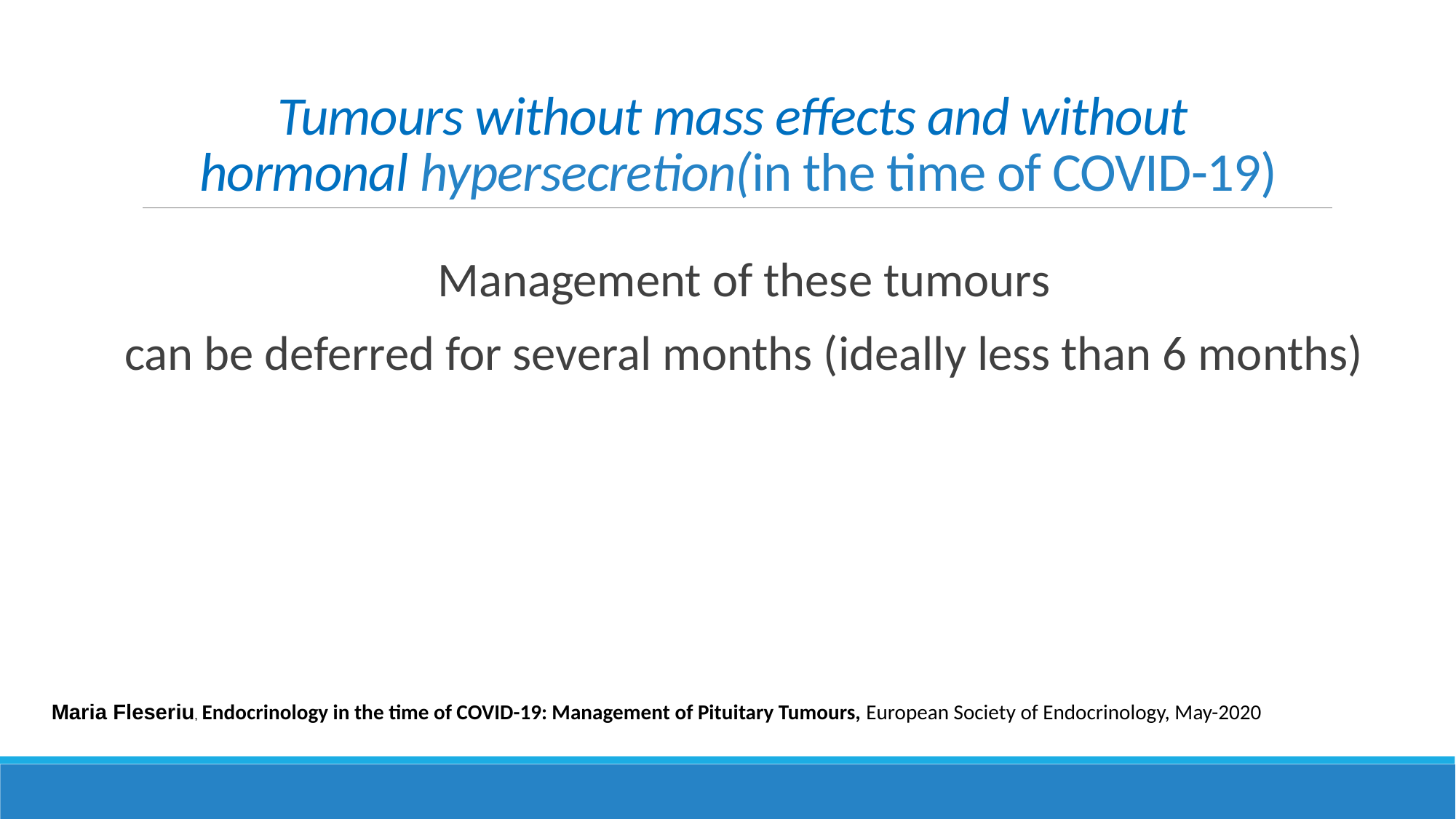

# Tumours without mass effects and without hormonal hypersecretion(in the time of COVID-19)
Management of these tumours
can be deferred for several months (ideally less than 6 months)
Maria Fleseriu, Endocrinology in the time of COVID-19: Management of Pituitary Tumours, European Society of Endocrinology, May-2020